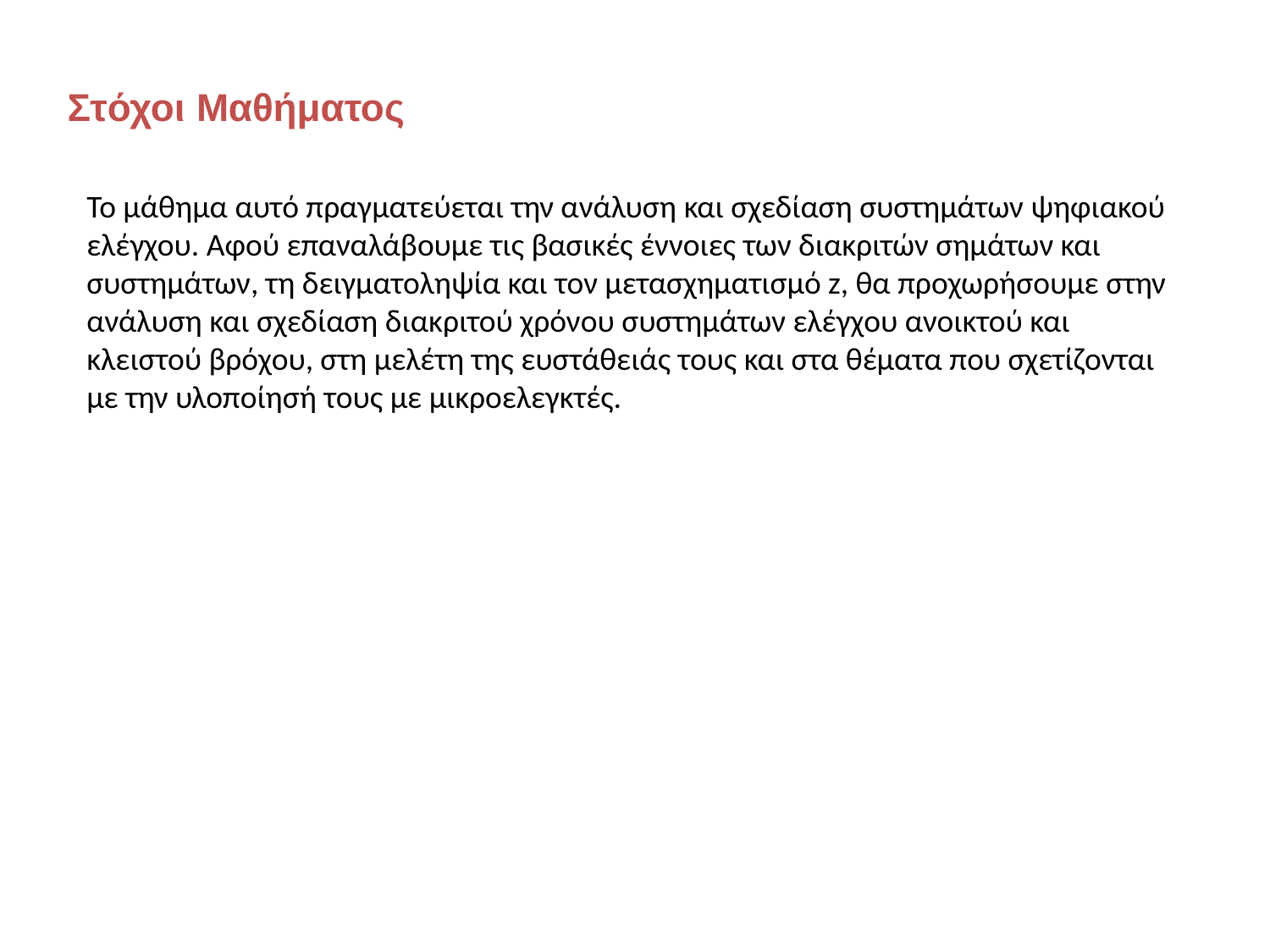

Στόχοι Μαθήματος
Το μάθημα αυτό πραγματεύεται την ανάλυση και σχεδίαση συστημάτων ψηφιακού ελέγχου. Αφού επαναλάβουμε τις βασικές έννοιες των διακριτών σημάτων και συστημάτων, τη δειγματοληψία και τον μετασχηματισμό z, θα προχωρήσουμε στην ανάλυση και σχεδίαση διακριτού χρόνου συστημάτων ελέγχου ανοικτού και κλειστού βρόχου, στη μελέτη της ευστάθειάς τους και στα θέματα που σχετίζονται με την υλοποίησή τους με μικροελεγκτές.